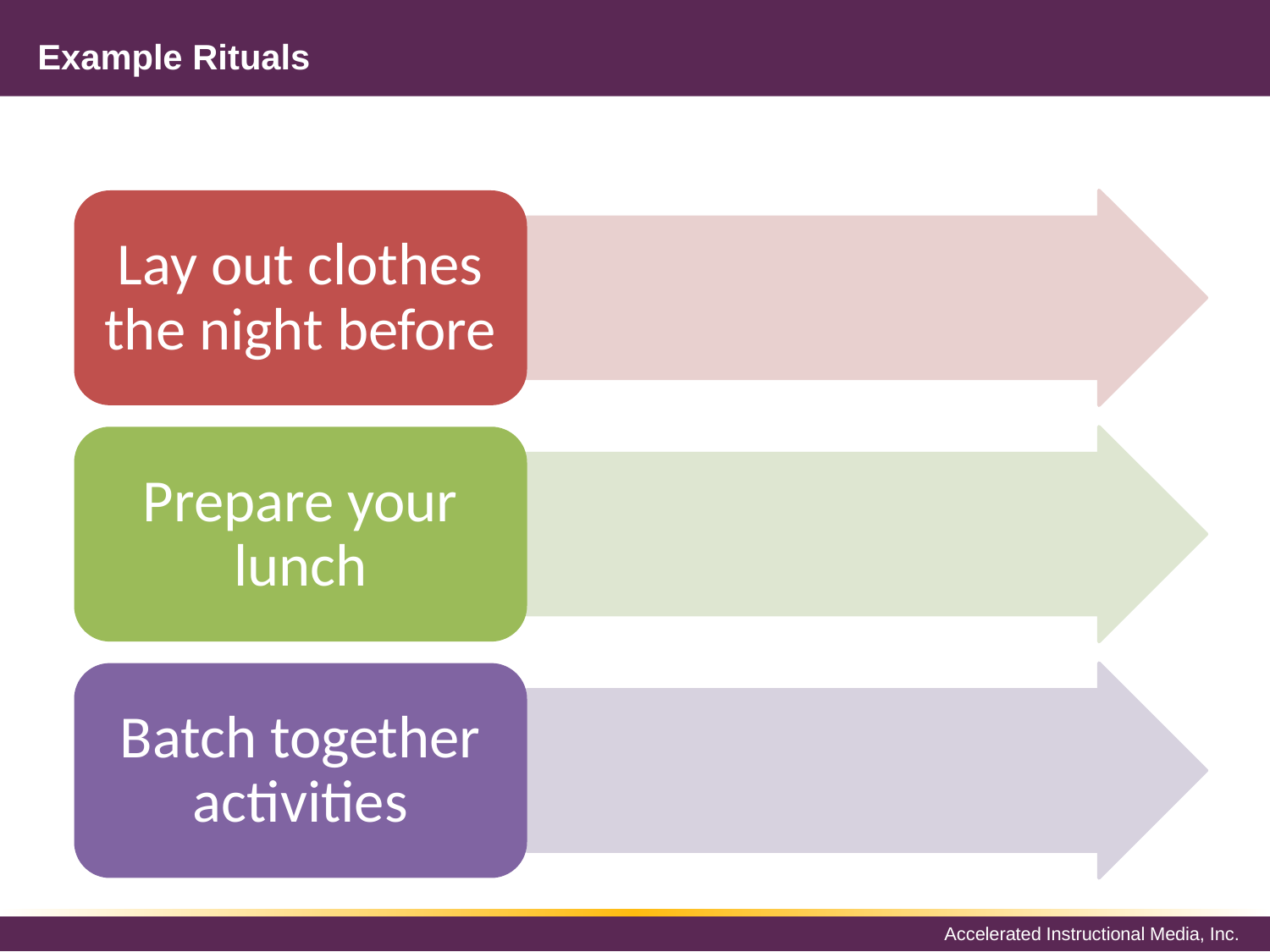

# Example Rituals

Lay out clothes the night before

Prepare your lunch

Batch together activities